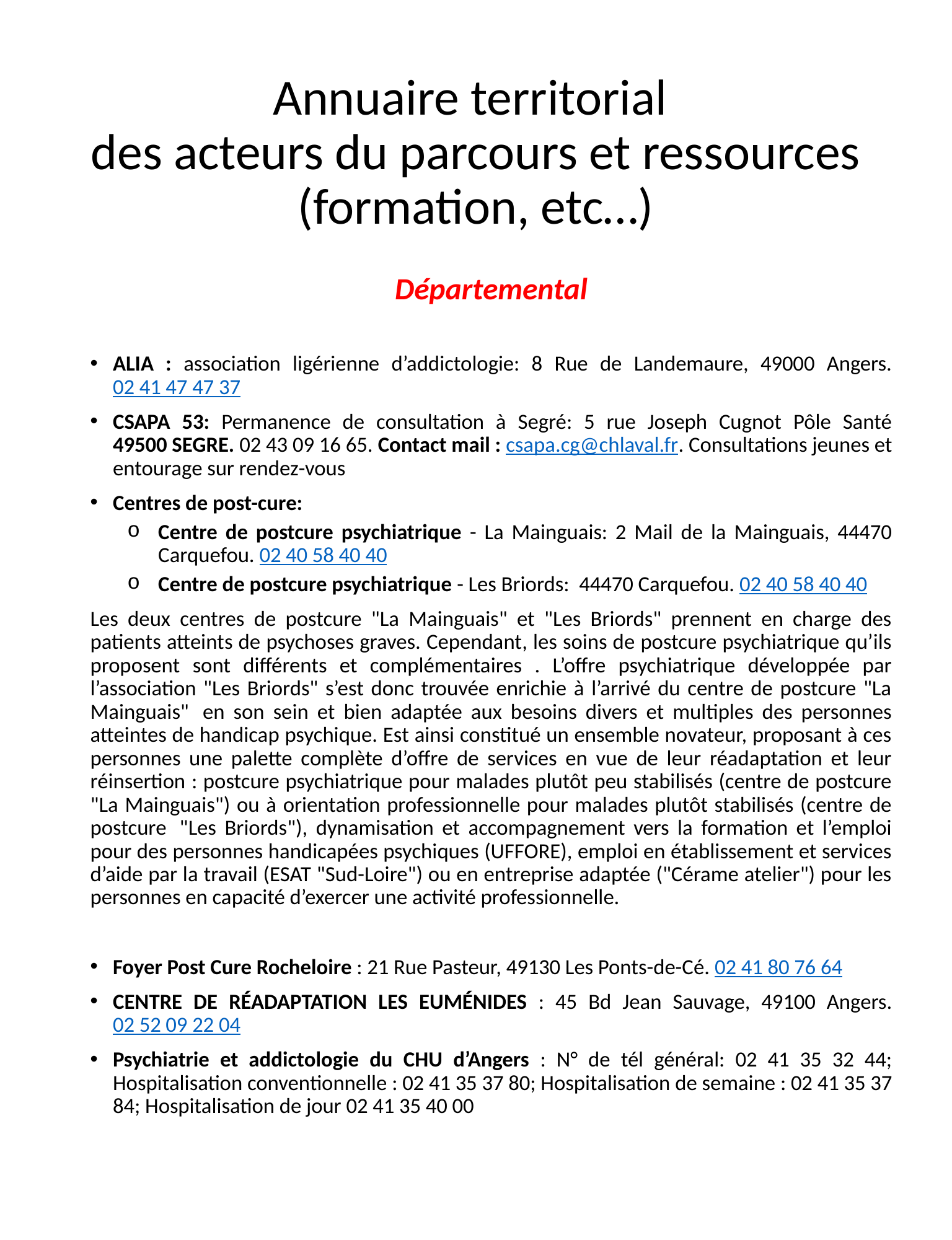

# Annuaire territorial des acteurs du parcours et ressources (formation, etc…)
Départemental

ALIA : association ligérienne d’addictologie: 8 Rue de Landemaure, 49000 Angers. 02 41 47 47 37
CSAPA 53: Permanence de consultation à Segré: 5 rue Joseph Cugnot Pôle Santé
49500 SEGRE. 02 43 09 16 65. Contact mail : csapa.cg@chlaval.fr. Consultations jeunes et entourage sur rendez-vous
Centres de post-cure:
Centre de postcure psychiatrique - La Mainguais: 2 Mail de la Mainguais, 44470 Carquefou. 02 40 58 40 40
Centre de postcure psychiatrique - Les Briords:  44470 Carquefou. 02 40 58 40 40
Les deux centres de postcure "La Mainguais" et "Les Briords" prennent en charge des patients atteints de psychoses graves. Cependant, les soins de postcure psychiatrique qu’ils proposent sont différents et complémentaires . L’offre psychiatrique développée par l’association "Les Briords" s’est donc trouvée enrichie à l’arrivé du centre de postcure "La Mainguais"  en son sein et bien adaptée aux besoins divers et multiples des personnes atteintes de handicap psychique. Est ainsi constitué un ensemble novateur, proposant à ces personnes une palette complète d’offre de services en vue de leur réadaptation et leur réinsertion : postcure psychiatrique pour malades plutôt peu stabilisés (centre de postcure "La Mainguais") ou à orientation professionnelle pour malades plutôt stabilisés (centre de postcure  "Les Briords"), dynamisation et accompagnement vers la formation et l’emploi pour des personnes handicapées psychiques (UFFORE), emploi en établissement et services d’aide par la travail (ESAT "Sud-Loire") ou en entreprise adaptée ("Cérame atelier") pour les personnes en capacité d’exercer une activité professionnelle.

Foyer Post Cure Rocheloire : 21 Rue Pasteur, 49130 Les Ponts-de-Cé. 02 41 80 76 64
CENTRE DE RÉADAPTATION LES EUMÉNIDES : 45 Bd Jean Sauvage, 49100 Angers. 02 52 09 22 04
Psychiatrie et addictologie du CHU d’Angers : N° de tél général: 02 41 35 32 44; Hospitalisation conventionnelle : 02 41 35 37 80; Hospitalisation de semaine : 02 41 35 37 84; Hospitalisation de jour 02 41 35 40 00